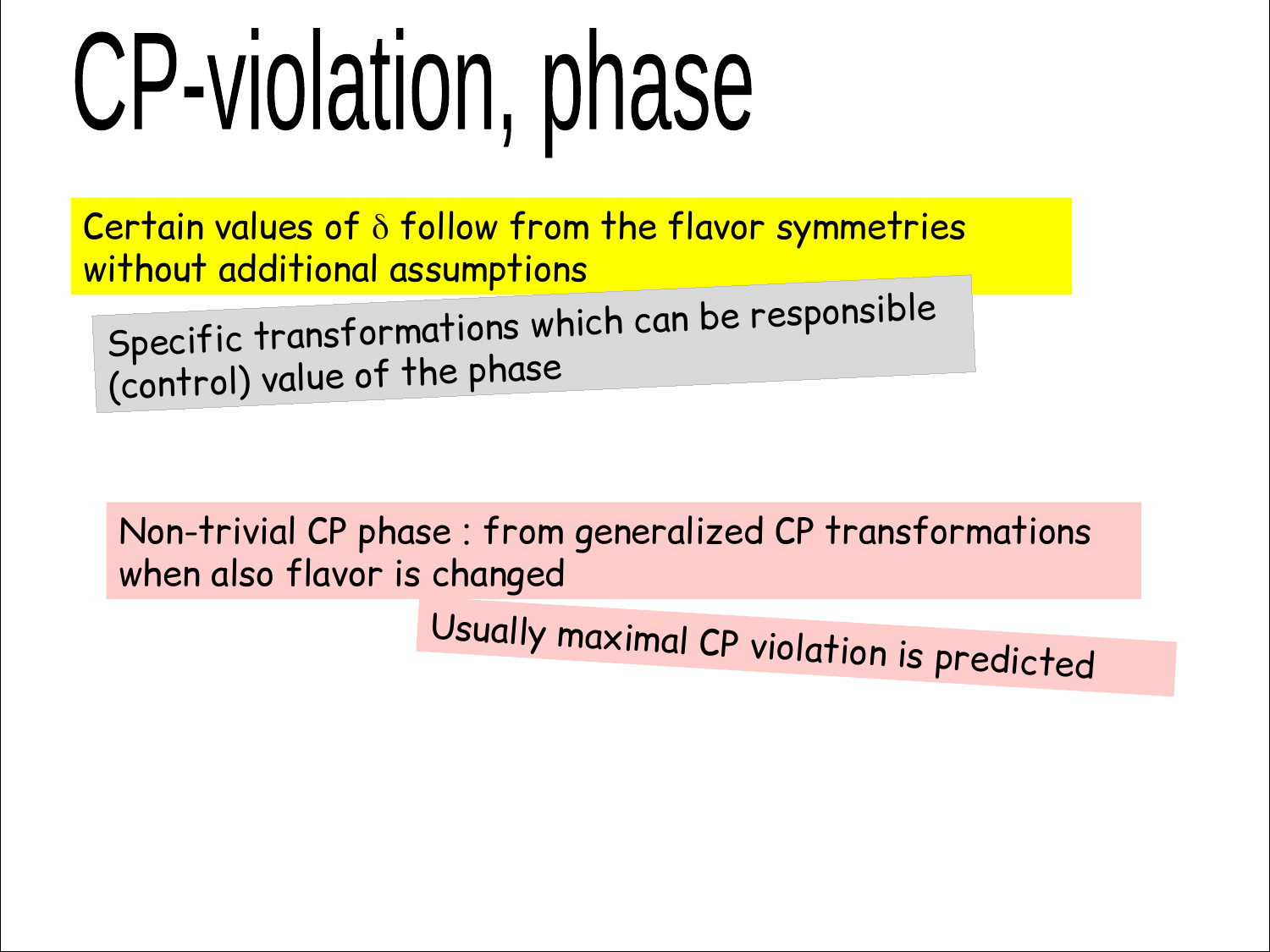

CP-violation, phase
Certain values of δ follow from the flavor symmetries without additional assumptions
Specific transformations which can be responsible (control) value of the phase
Non-trivial CP phase : from generalized CP transformations
when also flavor is changed
Usually maximal CP violation is predicted